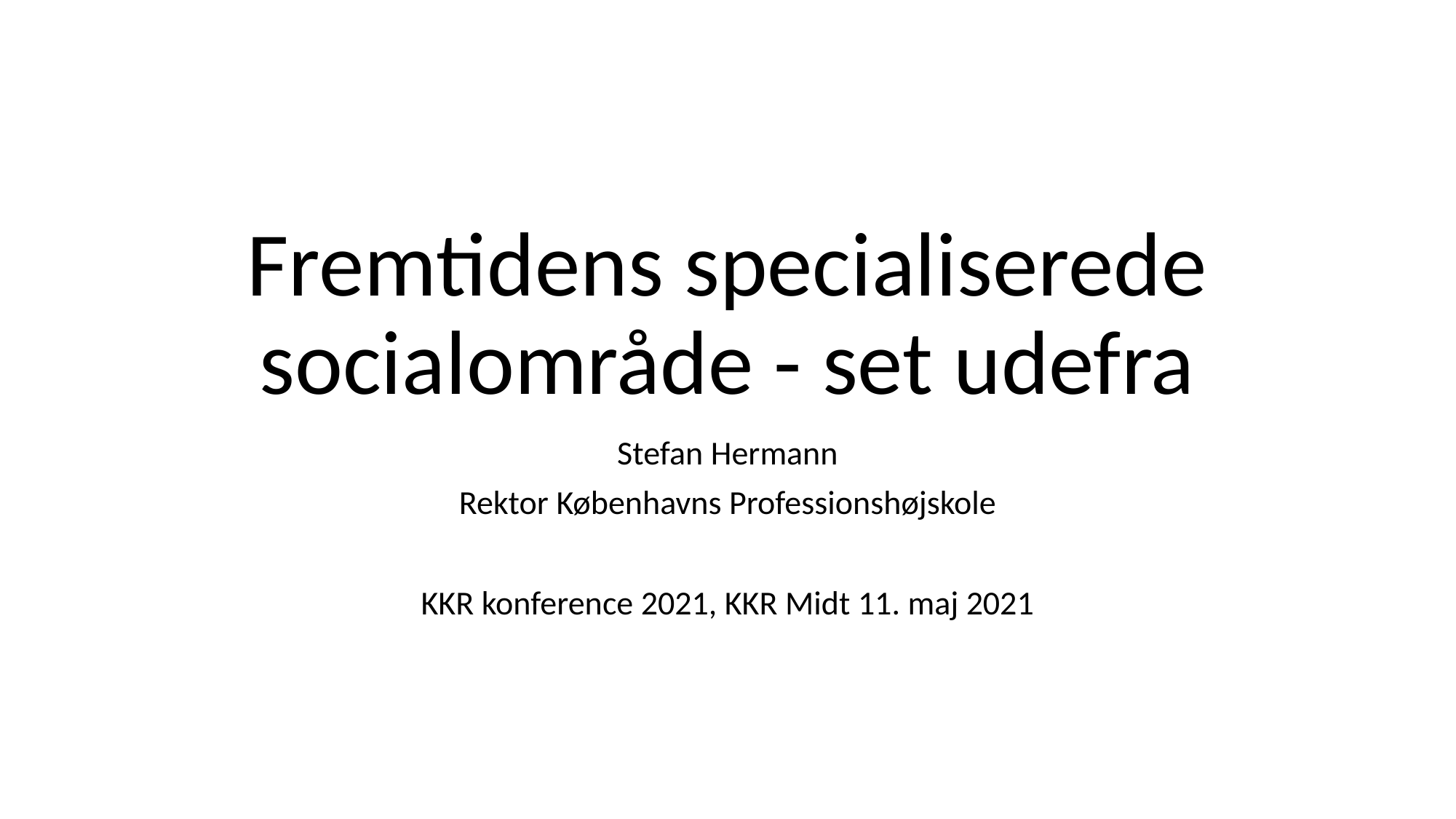

# Fremtidens specialiserede socialområde - set udefra
Stefan Hermann
Rektor Københavns Professionshøjskole

KKR konference 2021, KKR Midt 11. maj 2021